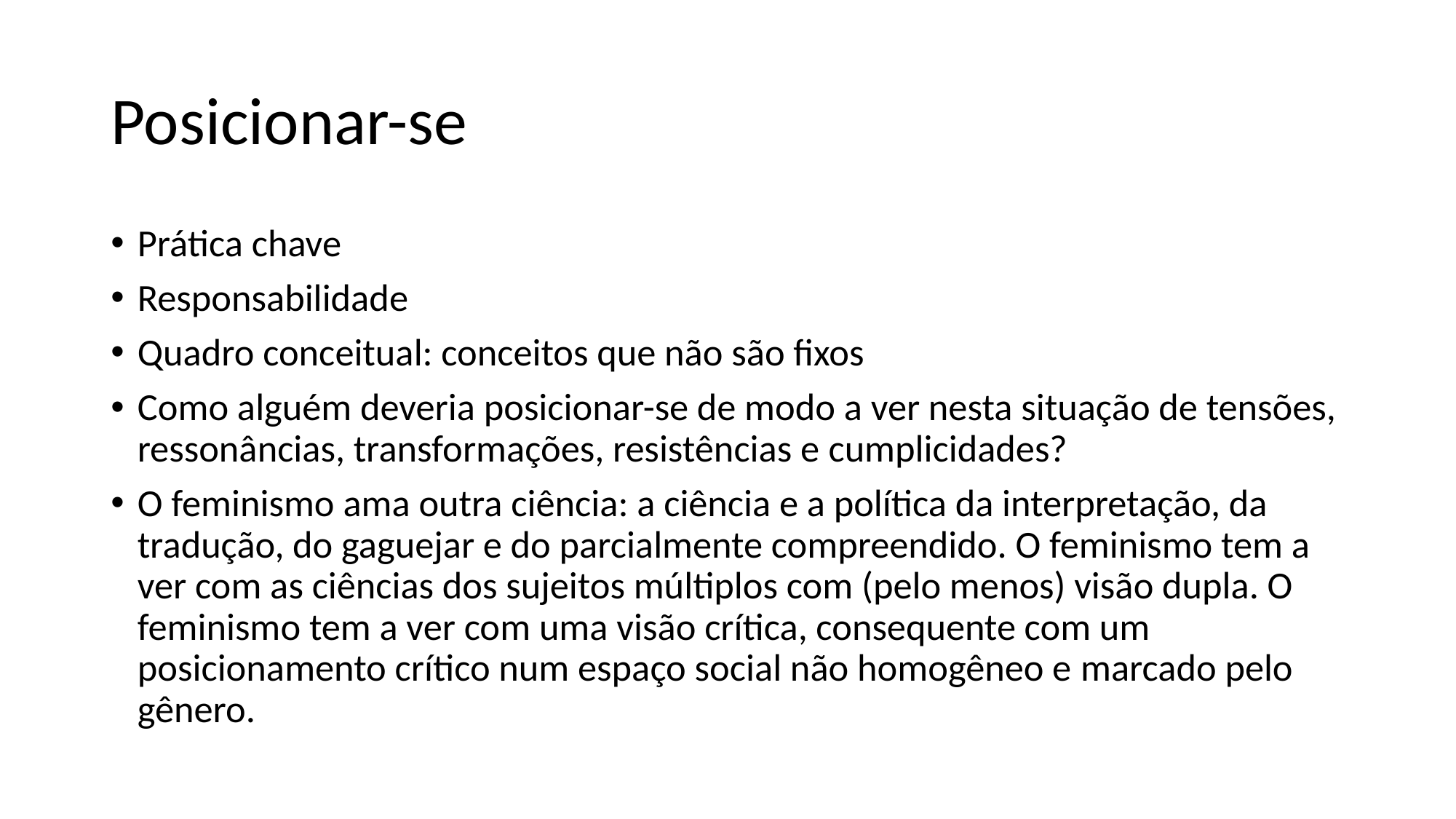

# Posicionar-se
Prática chave
Responsabilidade
Quadro conceitual: conceitos que não são fixos
Como alguém deveria posicionar-se de modo a ver nesta situação de tensões, ressonâncias, transformações, resistências e cumplicidades?
O feminismo ama outra ciência: a ciência e a política da interpretação, da tradução, do gaguejar e do parcialmente compreendido. O feminismo tem a ver com as ciências dos sujeitos múltiplos com (pelo menos) visão dupla. O feminismo tem a ver com uma visão crítica, consequente com um posicionamento crítico num espaço social não homogêneo e marcado pelo gênero.